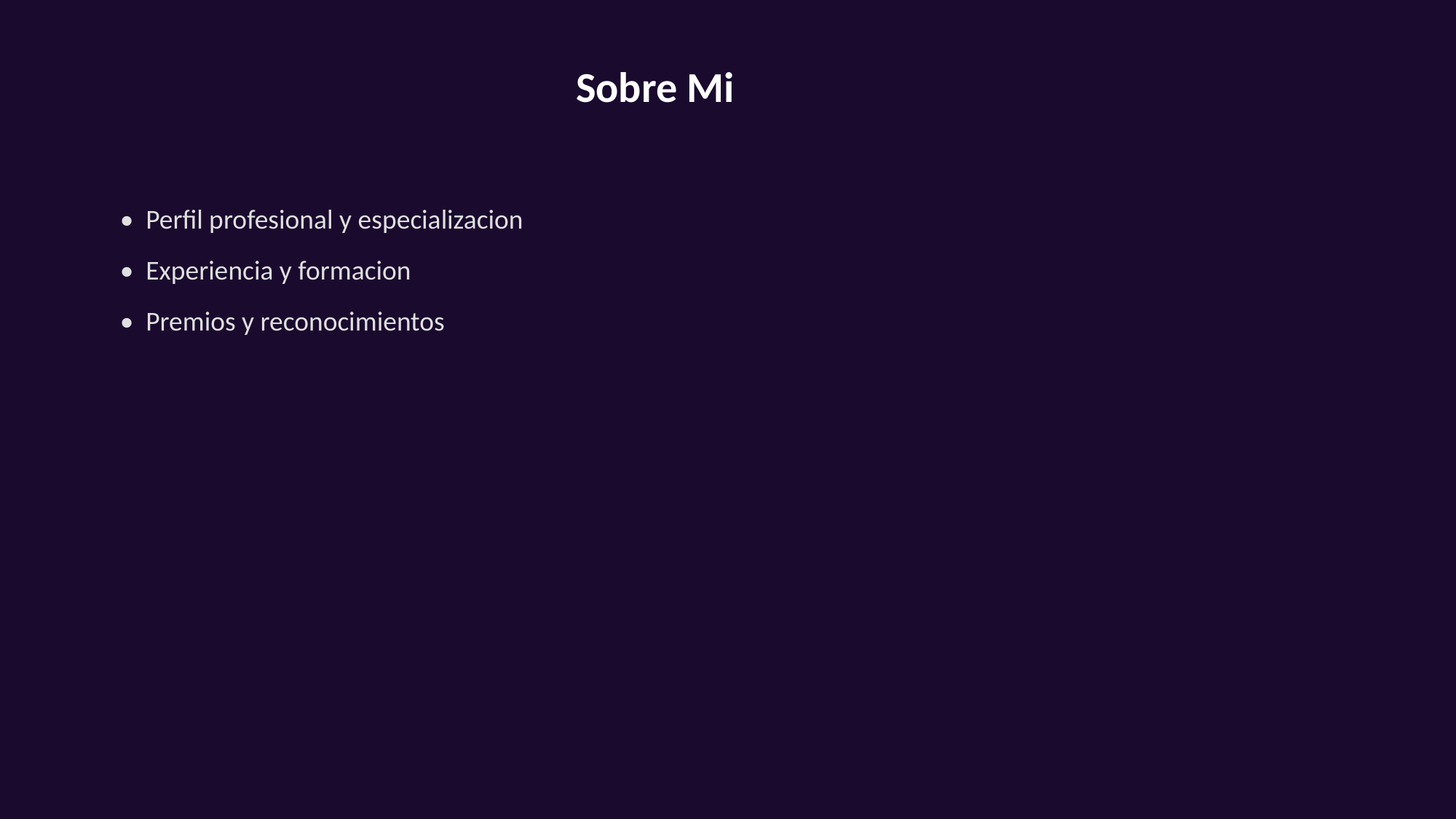

Sobre Mi
•  Perfil profesional y especializacion
•  Experiencia y formacion
•  Premios y reconocimientos